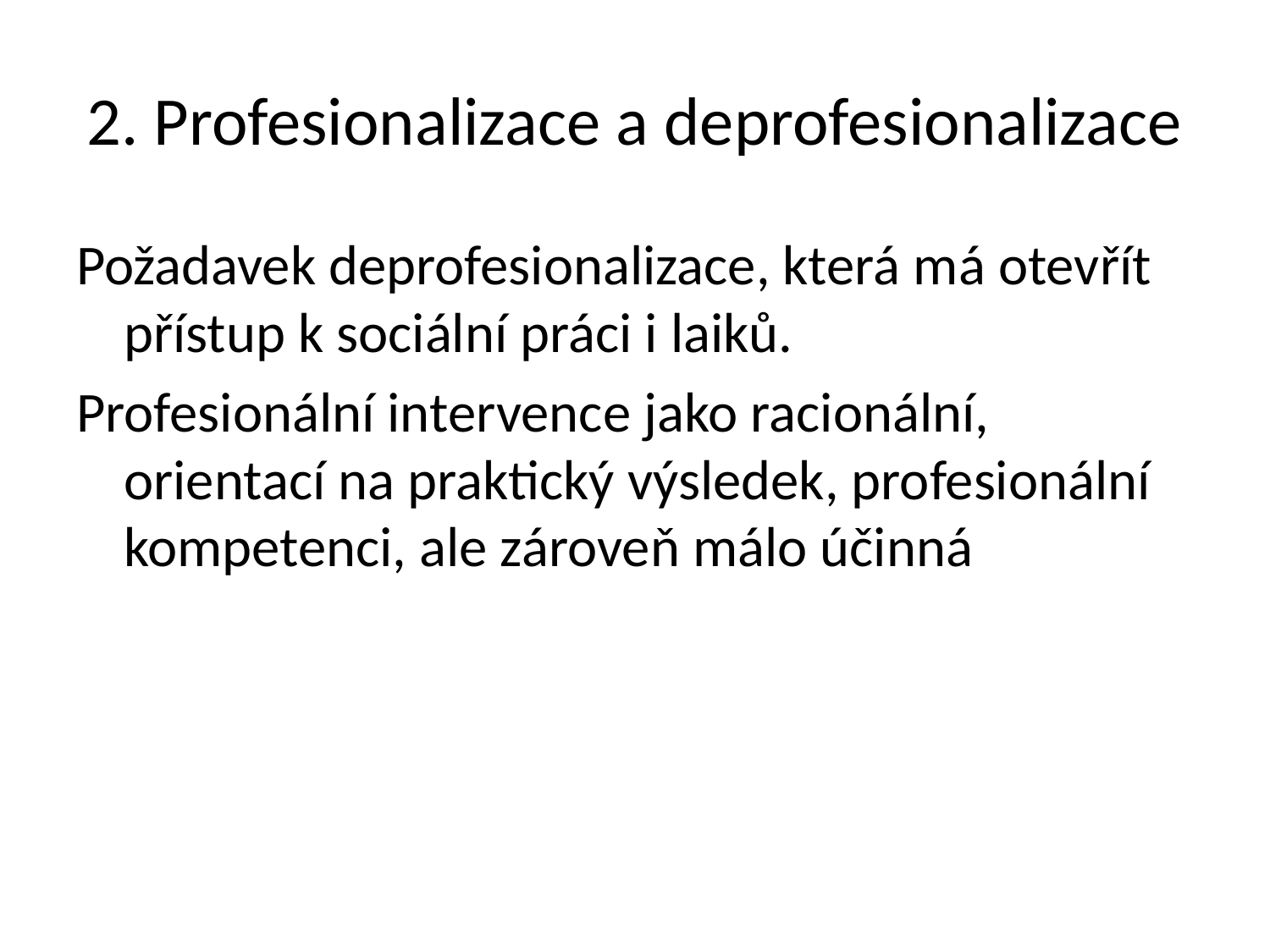

# 2. Profesionalizace a deprofesionalizace
Požadavek deprofesionalizace, která má otevřít přístup k sociální práci i laiků.
Profesionální intervence jako racionální, orientací na praktický výsledek, profesionální kompetenci, ale zároveň málo účinná